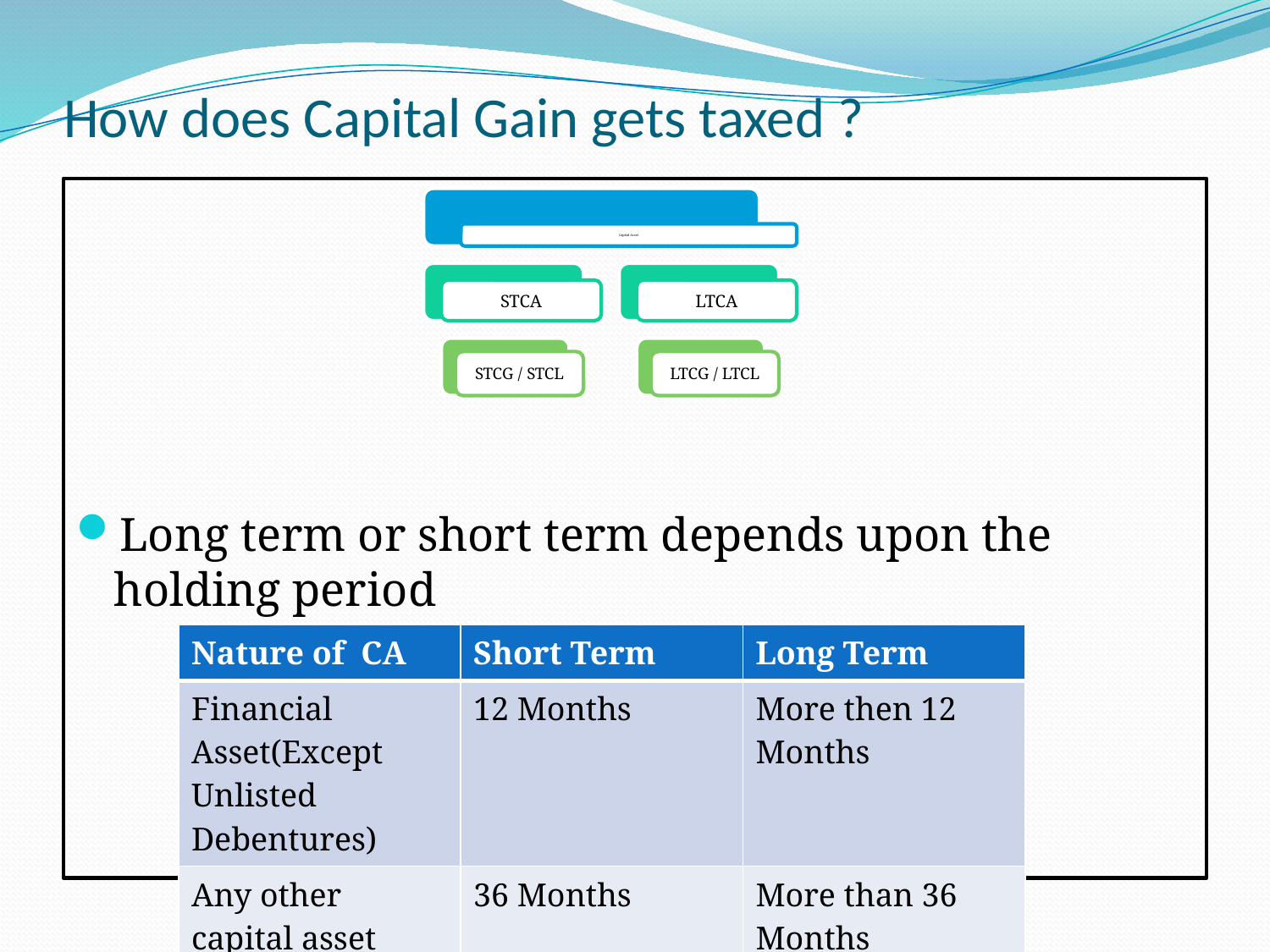

# How does Capital Gain gets taxed ?

Long term or short term depends upon the holding period

STCA
STCG / STCL
LTCA
LTCG / LTCL
Capital Asset
| Nature of CA | Short Term | Long Term |
| --- | --- | --- |
| Financial Asset(Except Unlisted Debentures) | 12 Months | More then 12 Months |
| Any other capital asset | 36 Months | More than 36 Months |